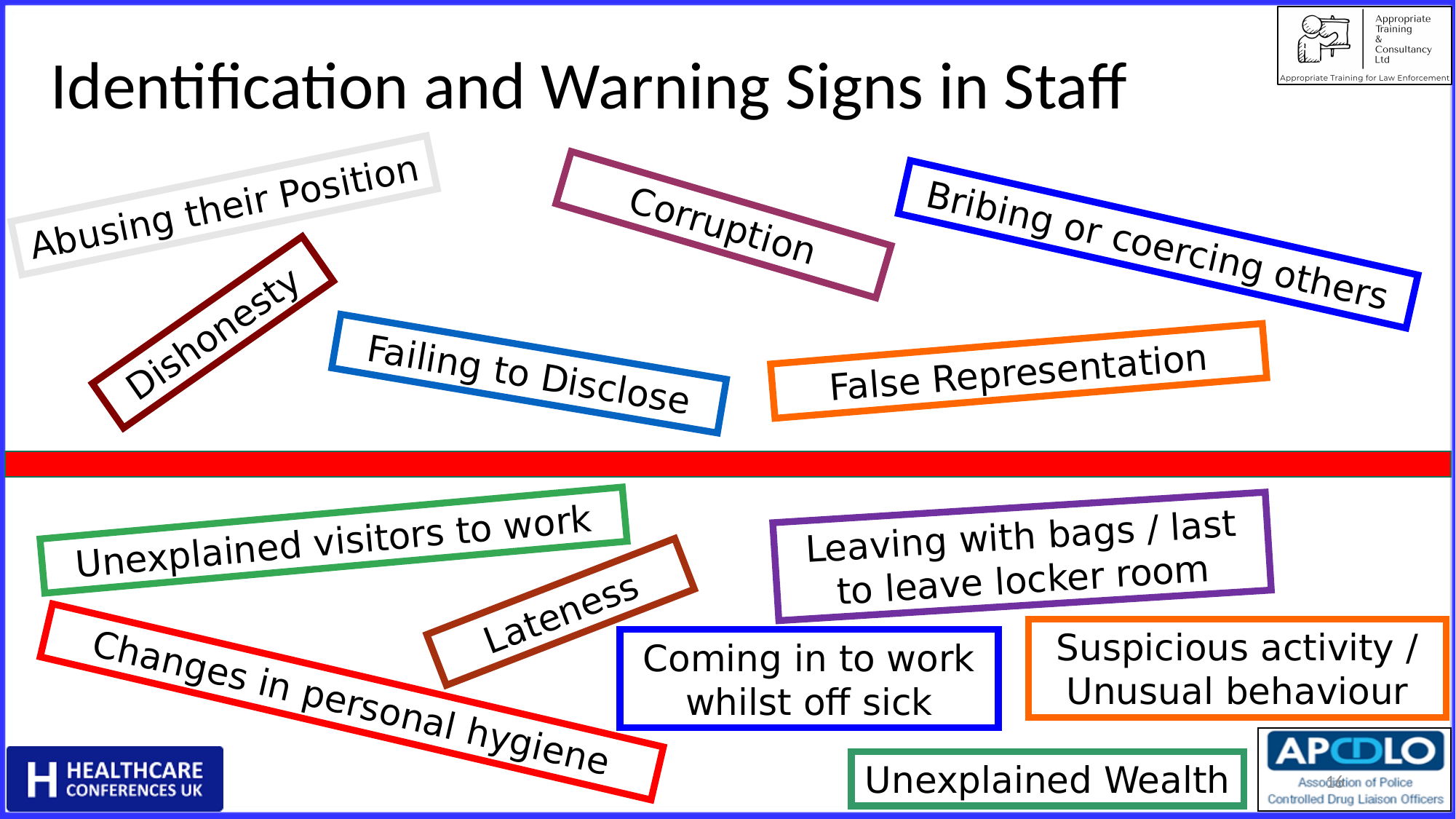

# Identification and Warning Signs in Staff
Abusing their Position
Corruption
Bribing or coercing others
Dishonesty
False Representation
Failing to Disclose

Leaving with bags / last to leave locker room
Unexplained visitors to work
Lateness
Suspicious activity / Unusual behaviour
Coming in to work whilst off sick
Changes in personal hygiene
Unexplained Wealth
16